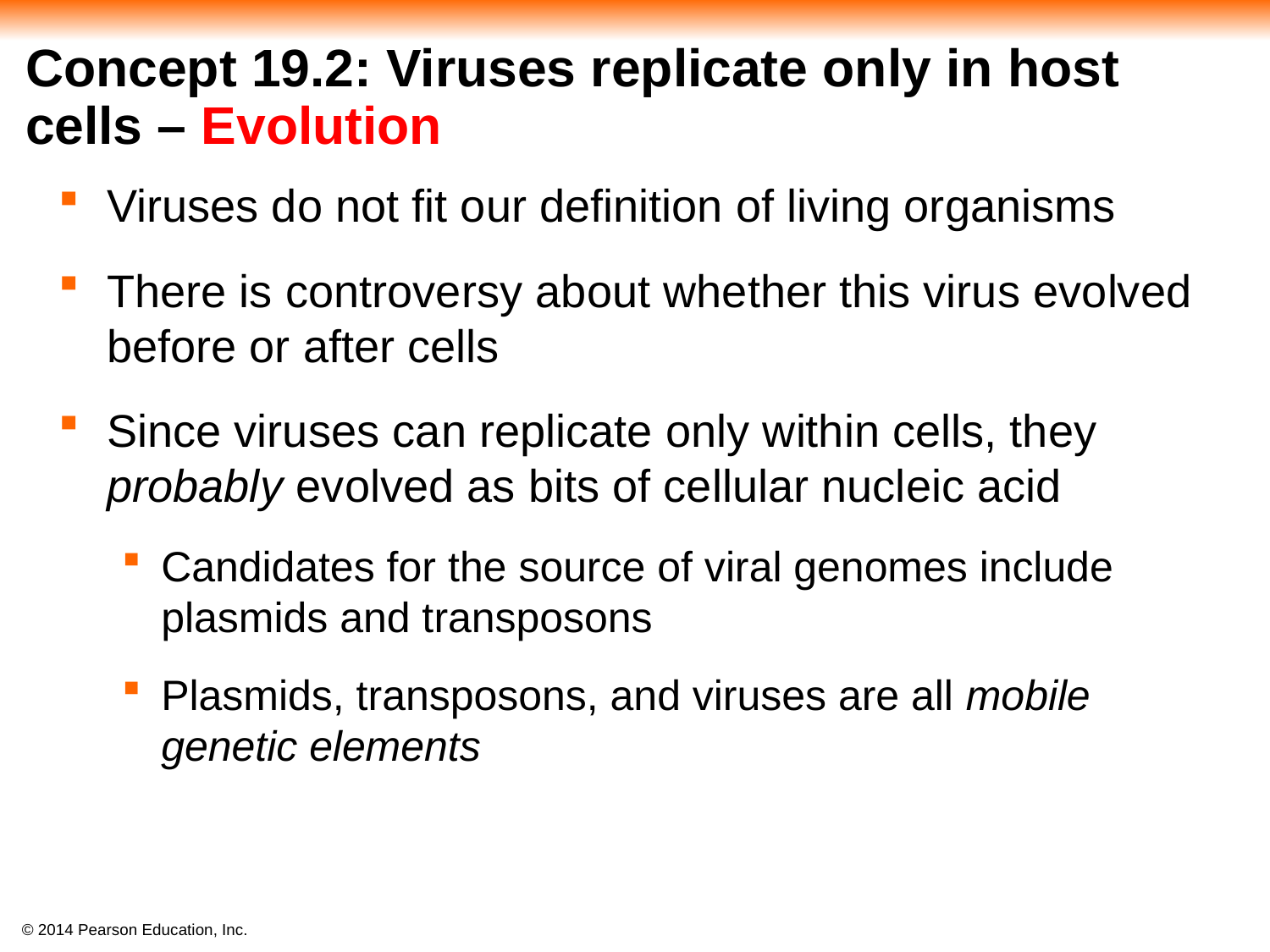

# Concept 19.2: Viruses replicate only in host cells – Evolution
Viruses do not fit our definition of living organisms
There is controversy about whether this virus evolved before or after cells
Since viruses can replicate only within cells, they probably evolved as bits of cellular nucleic acid
Candidates for the source of viral genomes include plasmids and transposons
Plasmids, transposons, and viruses are all mobile genetic elements